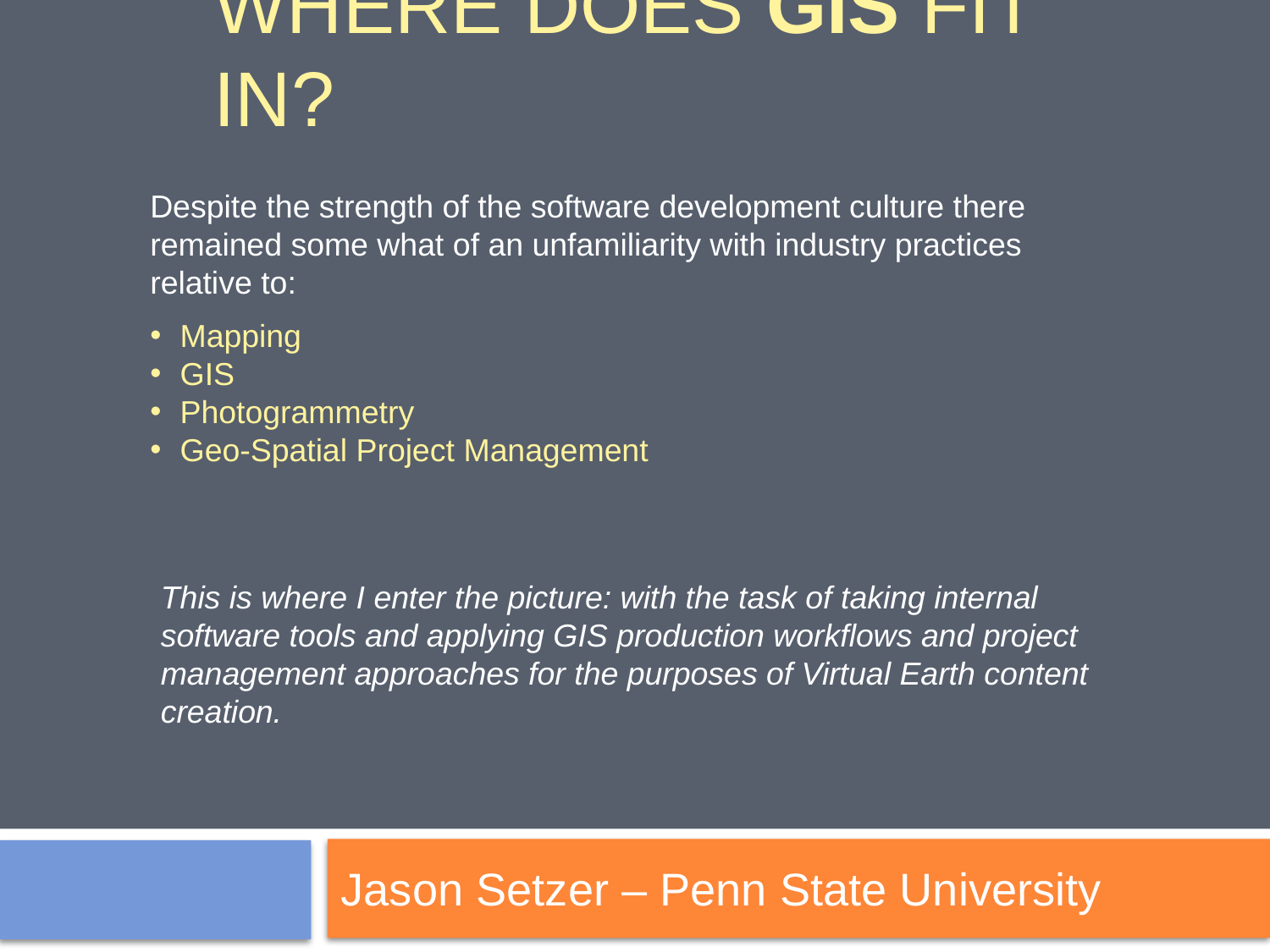

# Where Does GIS Fit IN?
Despite the strength of the software development culture there remained some what of an unfamiliarity with industry practices relative to:
Mapping
GIS
Photogrammetry
Geo-Spatial Project Management
This is where I enter the picture: with the task of taking internal software tools and applying GIS production workflows and project management approaches for the purposes of Virtual Earth content creation.
Jason Setzer – Penn State University